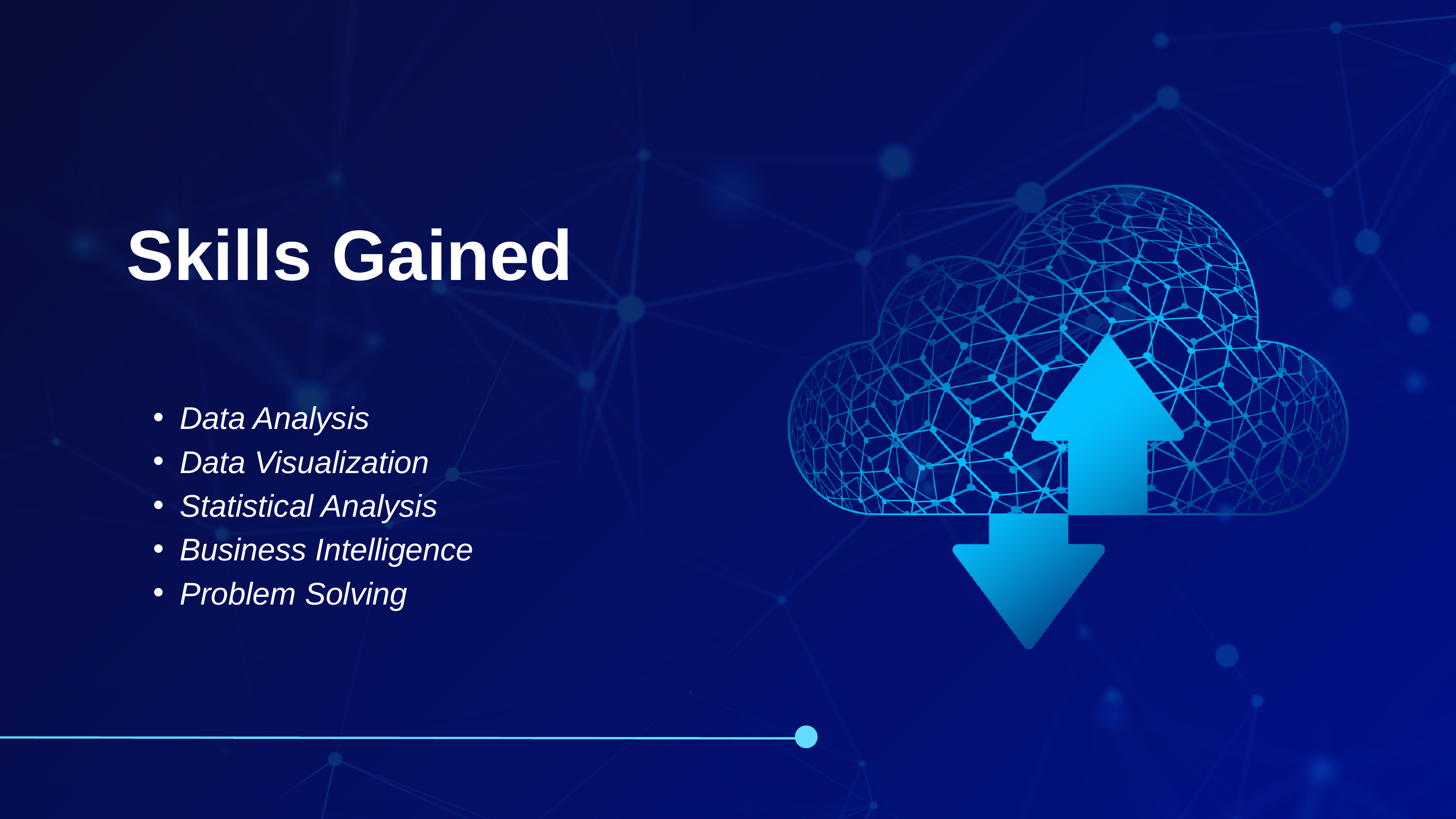

Skills Gained
Data Analysis
Data Visualization
Statistical Analysis
Business Intelligence
Problem Solving